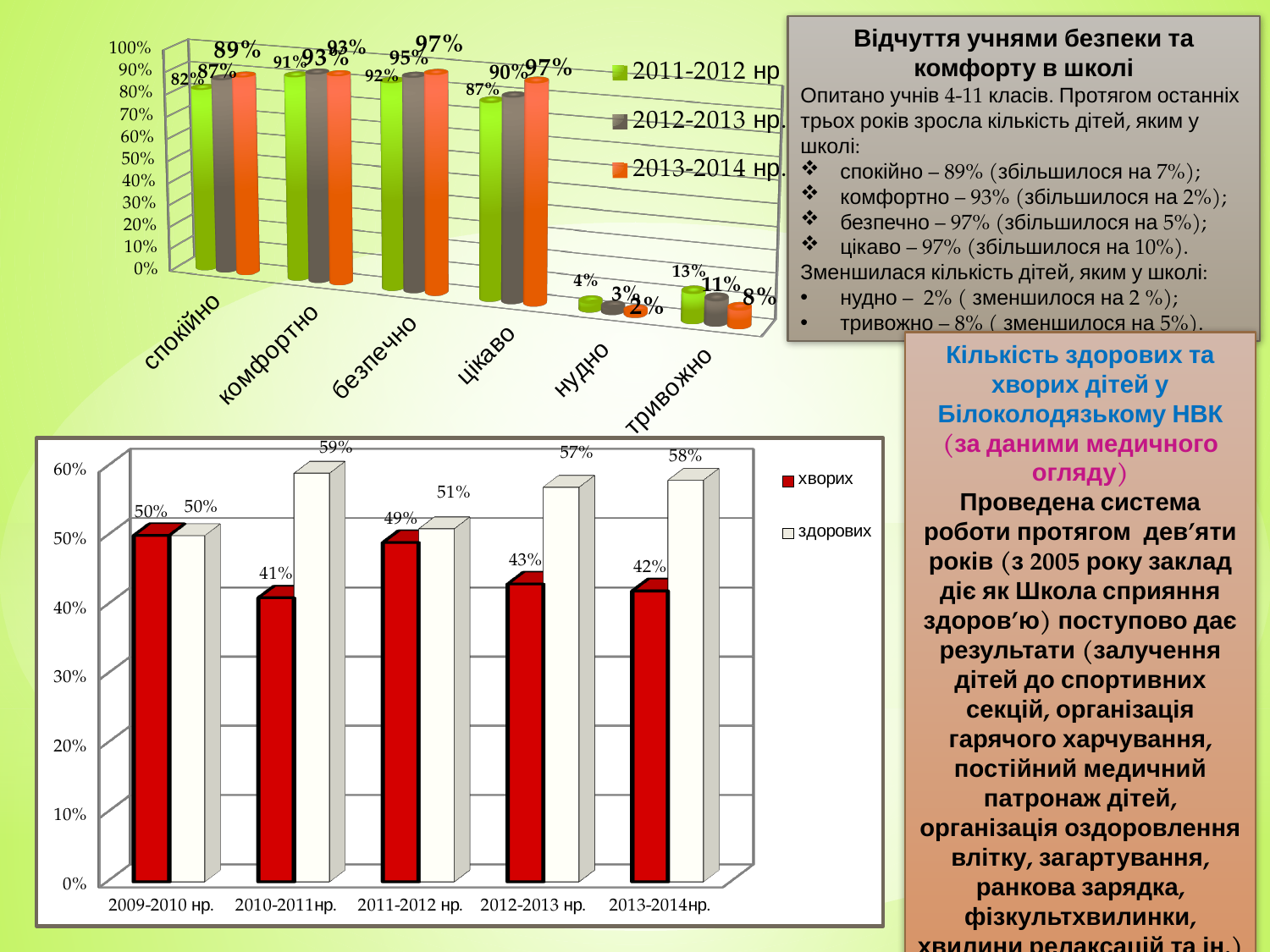

[unsupported chart]

Відчуття учнями безпеки та комфорту в школі
Опитано учнів 4-11 класів. Протягом останніх трьох років зросла кількість дітей, яким у школі:
спокійно – 89% (збільшилося на 7%);
комфортно – 93% (збільшилося на 2%);
безпечно – 97% (збільшилося на 5%);
цікаво – 97% (збільшилося на 10%).
Зменшилася кількість дітей, яким у школі:
нудно –  2% ( зменшилося на 2 %);
тривожно – 8% ( зменшилося на 5%).
Кількість здорових та хворих дітей у
Білоколодязькому НВК (за даними медичного огляду)
Проведена система роботи протягом  дев’яти років (з 2005 року заклад діє як Школа сприяння здоров’ю) поступово дає результати (залучення дітей до спортивних секцій, організація гарячого харчування, постійний медичний патронаж дітей, організація оздоровлення влітку, загартування, ранкова зарядка, фізкультхвилинки, хвилини релаксацій та ін.) . Кількість здорових дітей зросла на 8%.

[unsupported chart]